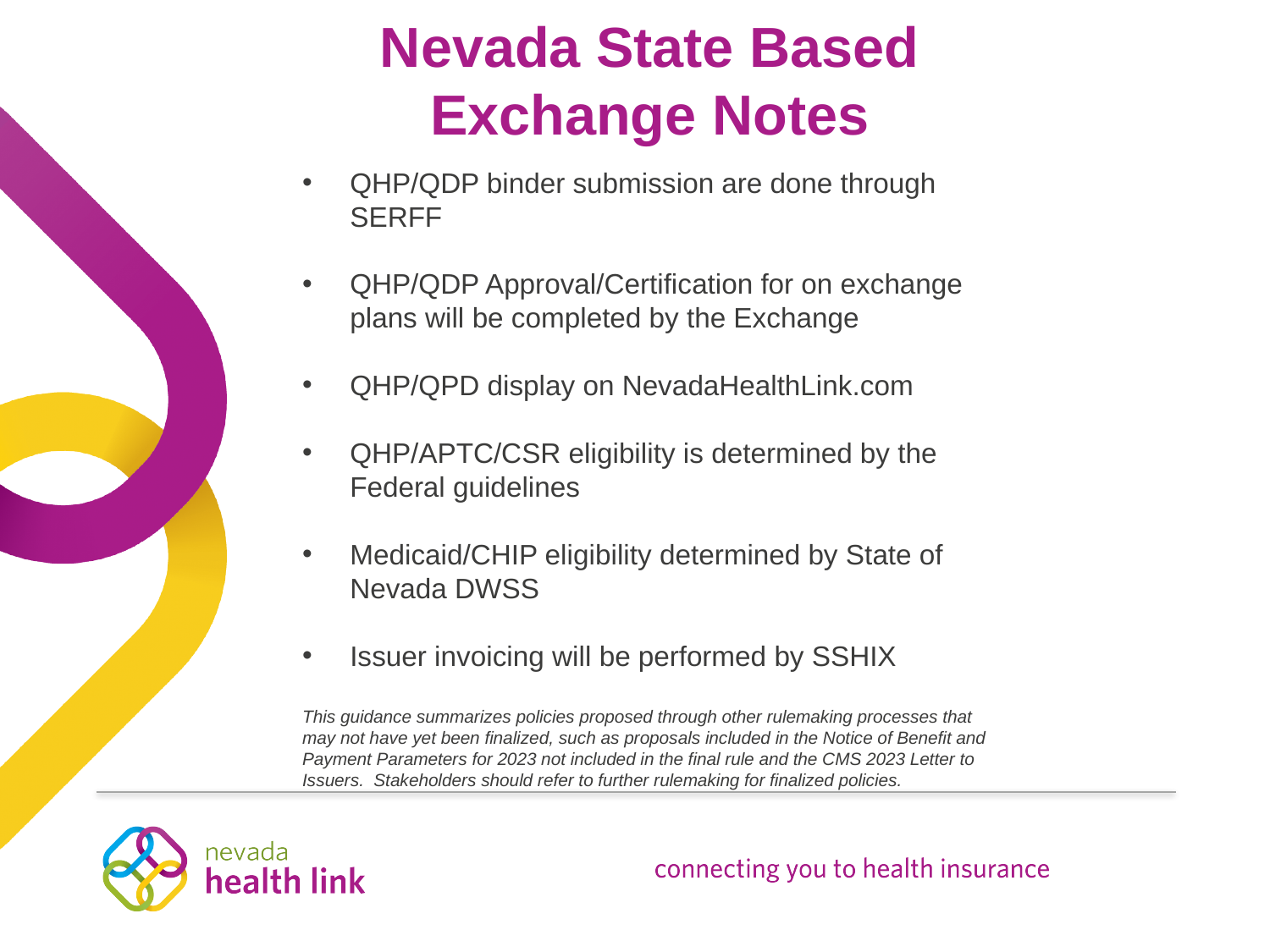

# Nevada State Based Exchange Notes
QHP/QDP binder submission are done through SERFF

QHP/QDP Approval/Certification for on exchange plans will be completed by the Exchange

QHP/QPD display on NevadaHealthLink.com

QHP/APTC/CSR eligibility is determined by the Federal guidelines

Medicaid/CHIP eligibility determined by State of Nevada DWSS

Issuer invoicing will be performed by SSHIX

This guidance summarizes policies proposed through other rulemaking processes that may not have yet been finalized, such as proposals included in the Notice of Benefit and Payment Parameters for 2023 not included in the final rule and the CMS 2023 Letter to Issuers.  Stakeholders should refer to further rulemaking for finalized policies.